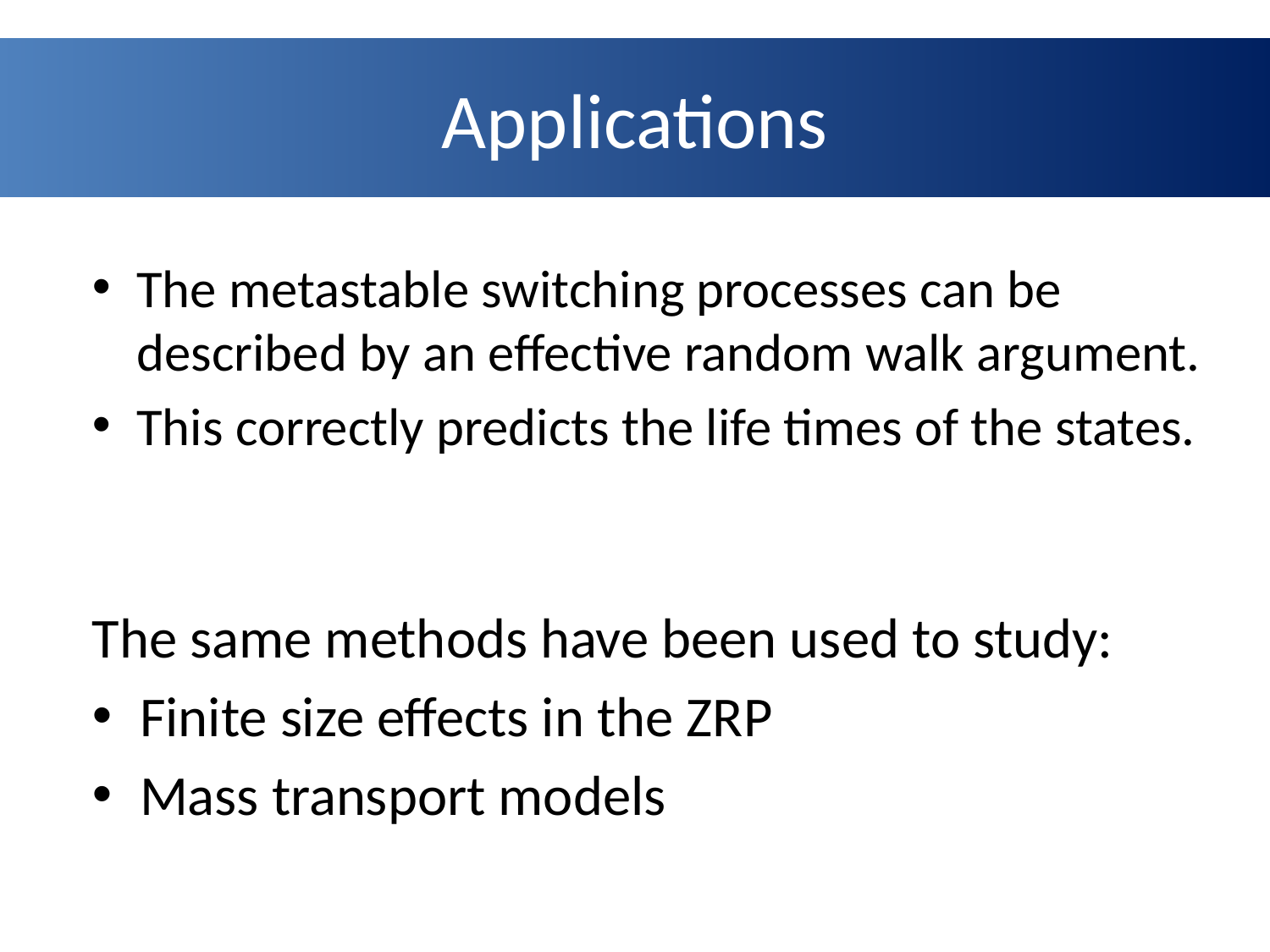

# Applications
The metastable switching processes can be described by an effective random walk argument.
This correctly predicts the life times of the states.
The same methods have been used to study:
Finite size effects in the ZRP
Mass transport models